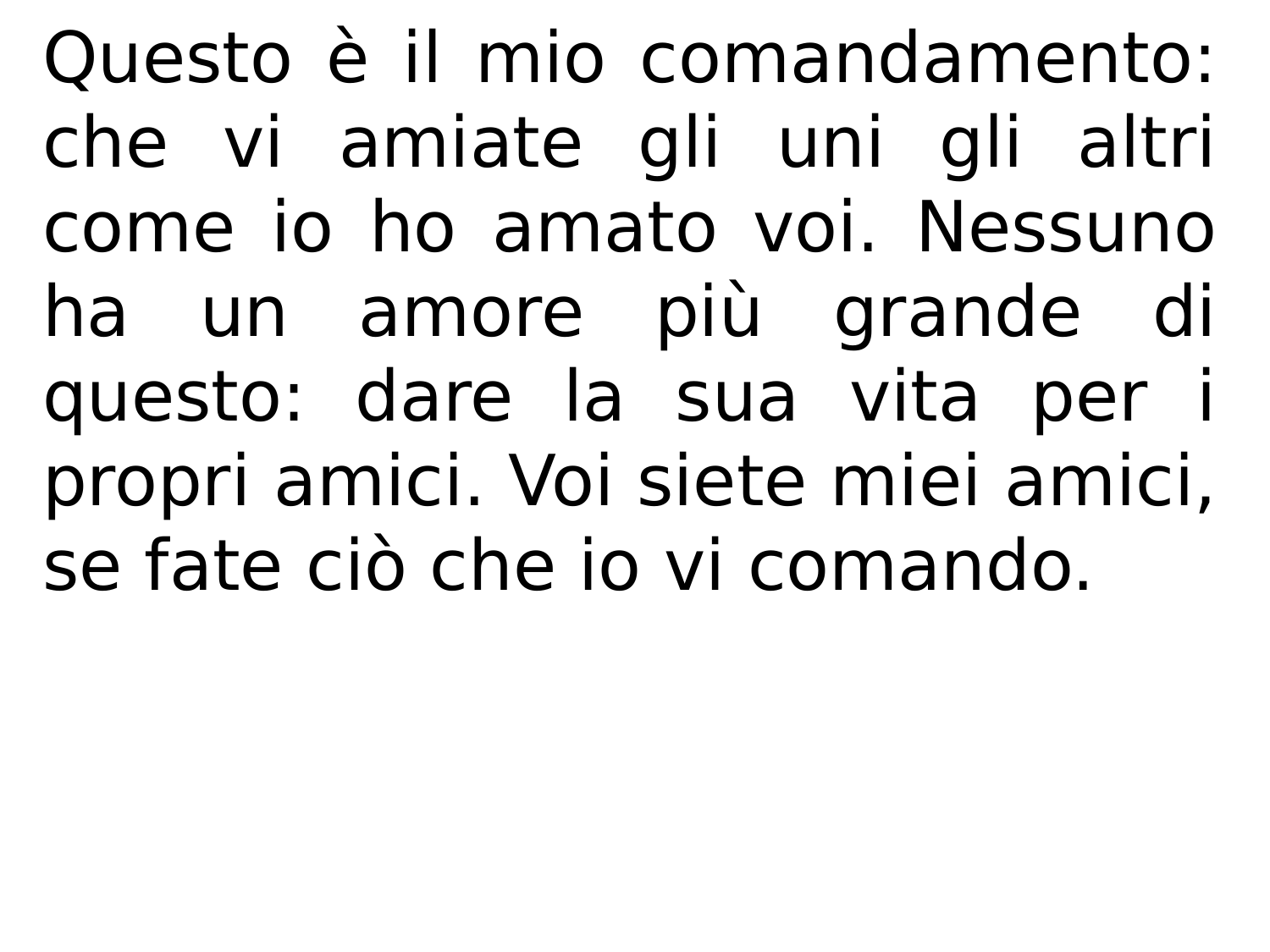

Questo è il mio comandamento: che vi amiate gli uni gli altri come io ho amato voi. Nessuno ha un amore più grande di questo: dare la sua vita per i propri amici. Voi siete miei amici, se fate ciò che io vi comando.